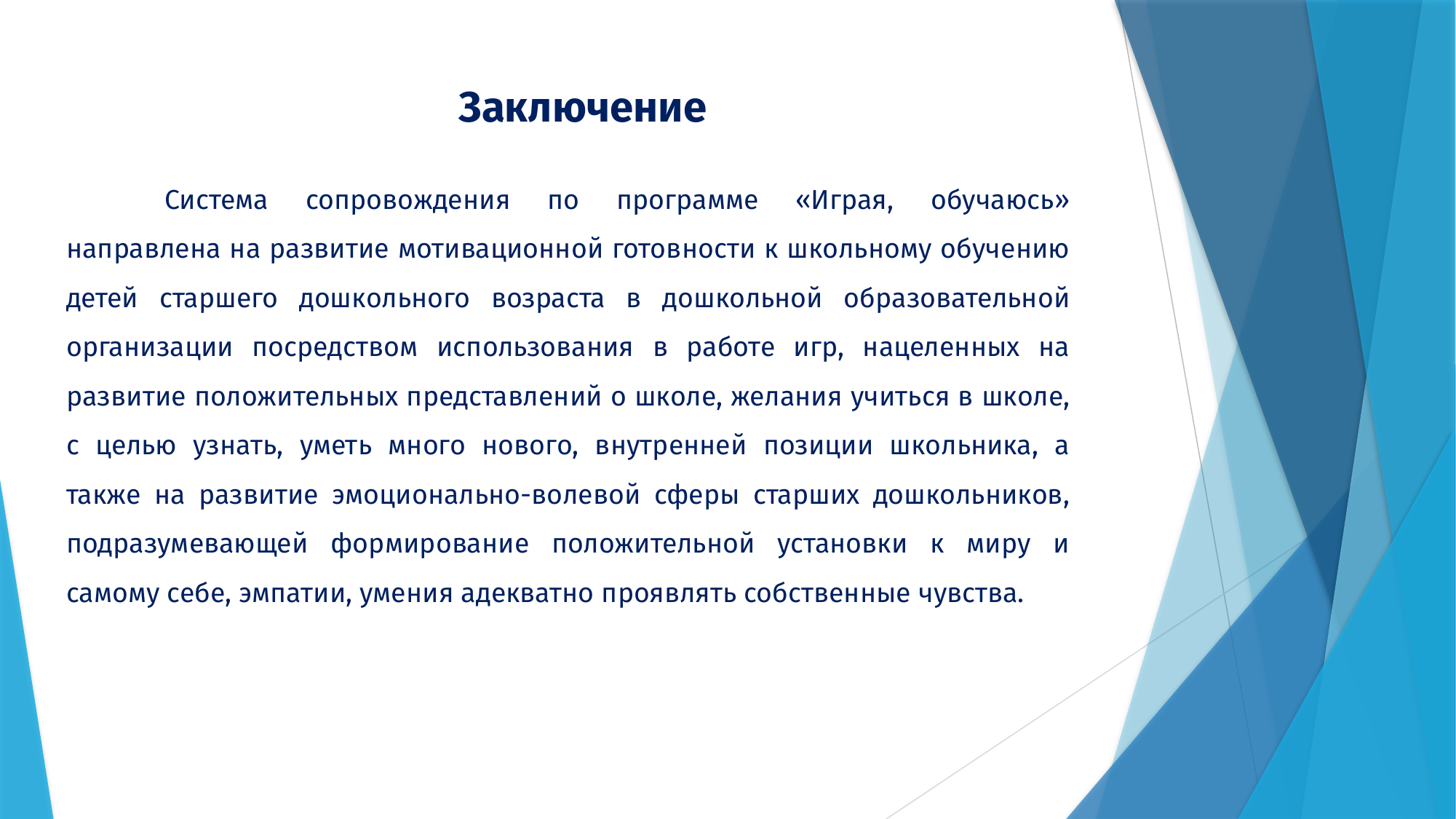

# Заключение
	Система сопровождения по программе «Играя, обучаюсь» направлена на развитие мотивационной готовности к школьному обучению детей старшего дошкольного возраста в дошкольной образовательной организации посредством использования в работе игр, нацеленных на развитие положительных представлений о школе, желания учиться в школе, с целью узнать, уметь много нового, внутренней позиции школьника, а также на развитие эмоционально-волевой сферы старших дошкольников, подразумевающей формирование положительной установки к миру и самому себе, эмпатии, умения адекватно проявлять собственные чувства.